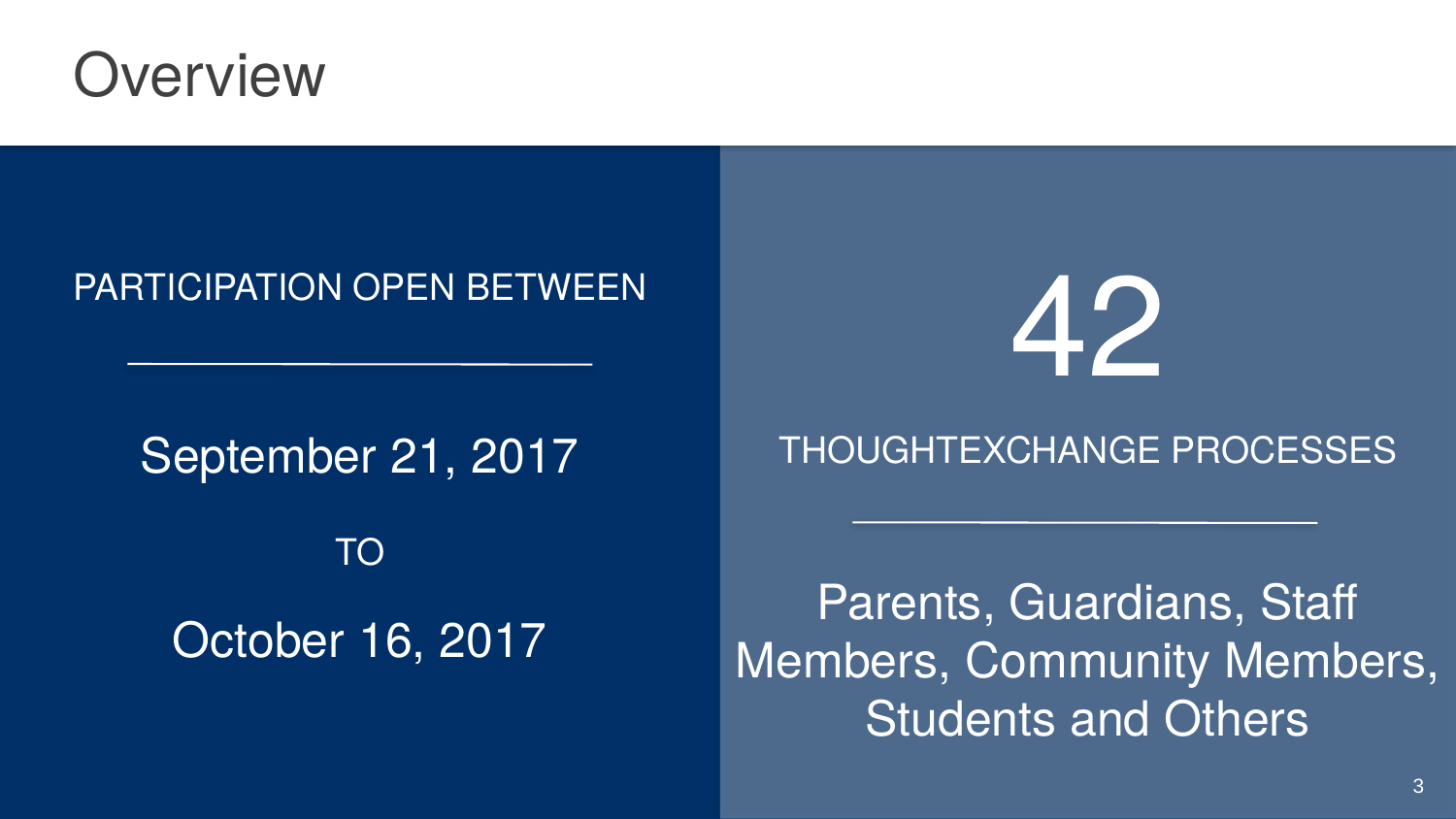

Overview

42
PARTICIPATION OPEN BETWEEN
September 21, 2017
THOUGHTEXCHANGE PROCESSES
TO
Parents, Guardians, Staff Members, Community Members, Students and Others
October 16, 2017